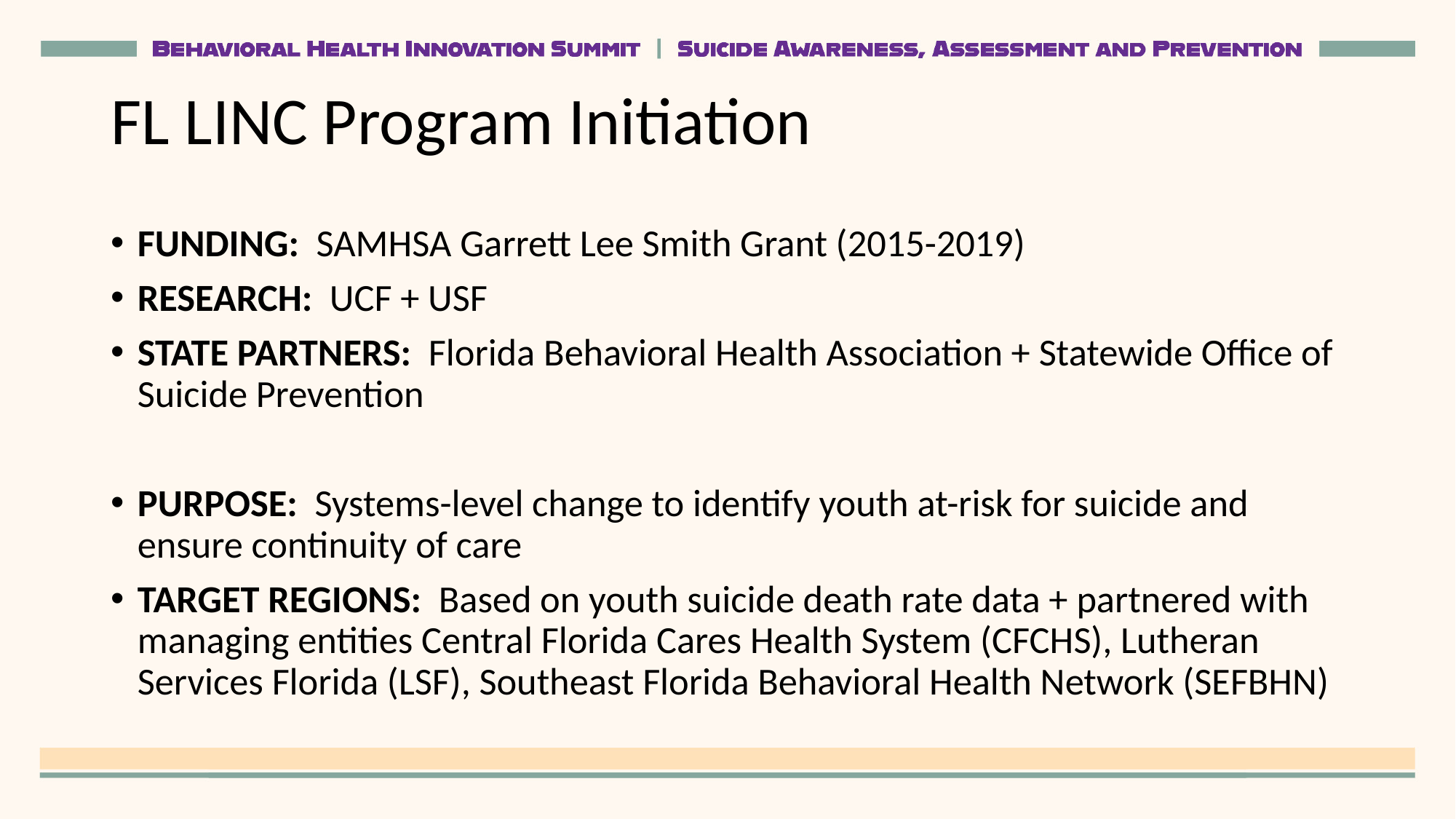

# FL LINC Program Initiation
FUNDING:  SAMHSA Garrett Lee Smith Grant (2015-2019)
RESEARCH:  UCF + USF
STATE PARTNERS:  Florida Behavioral Health Association + Statewide Office of Suicide Prevention

PURPOSE:  Systems-level change to identify youth at-risk for suicide and ensure continuity of care
TARGET REGIONS:  Based on youth suicide death rate data + partnered with managing entities Central Florida Cares Health System (CFCHS), Lutheran Services Florida (LSF), Southeast Florida Behavioral Health Network (SEFBHN)